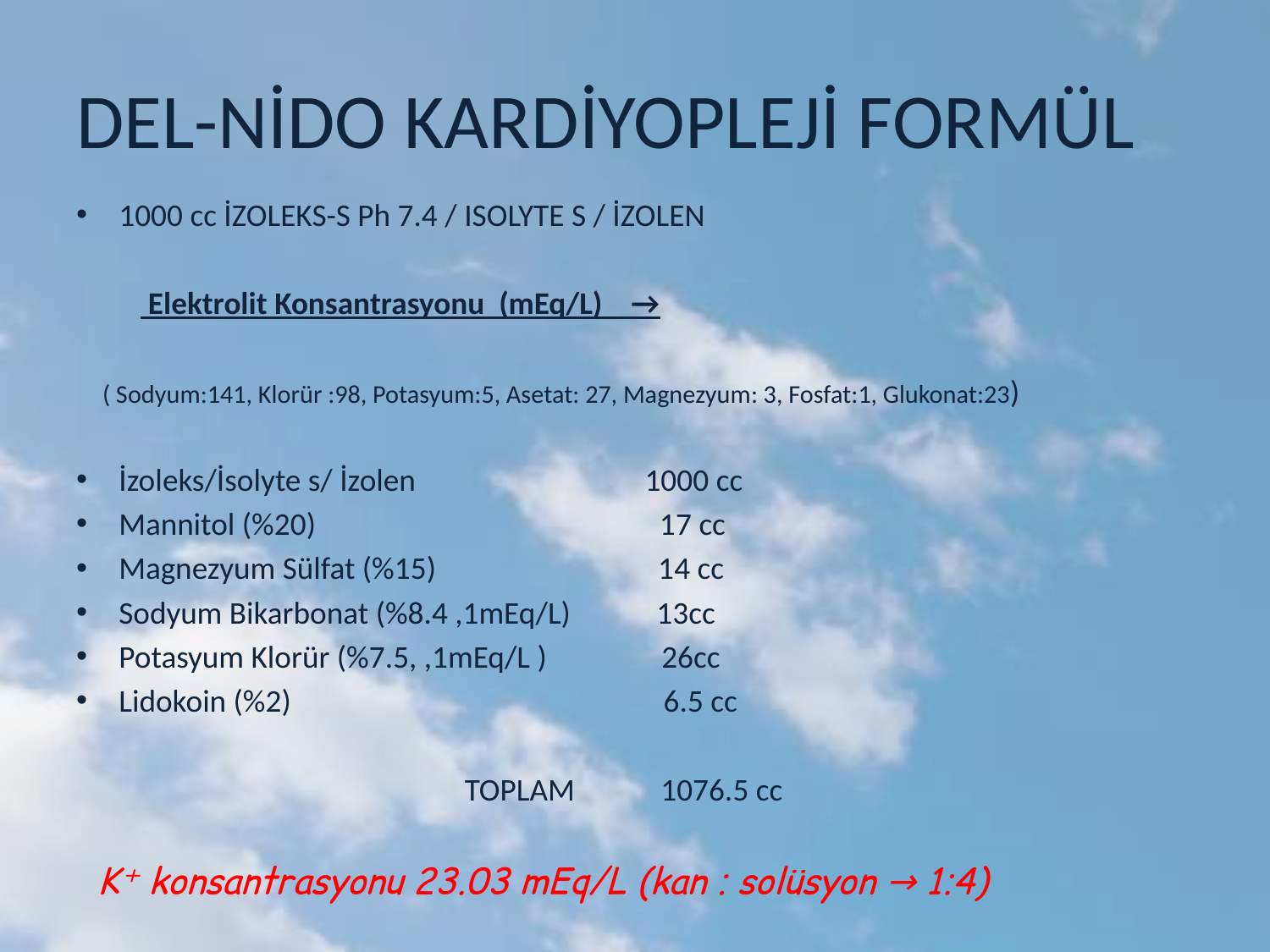

# DEL-NİDO KARDİYOPLEJİ FORMÜL
1000 cc İZOLEKS-S Ph 7.4 / ISOLYTE S / İZOLEN

          Elektrolit Konsantrasyonu  (mEq/L)    →

    ( Sodyum:141, Klorür :98, Potasyum:5, Asetat: 27, Magnezyum: 3, Fosfat:1, Glukonat:23)

İzoleks/İsolyte s/ İzolen                                1000 cc
Mannitol (%20)                                                17 cc
Magnezyum Sülfat (%15)                               14 cc
Sodyum Bikarbonat (%8.4 ,1mEq/L)            13cc
Potasyum Klorür (%7.5, ,1mEq/L )                26cc
Lidokoin (%2)                                                    6.5 cc

                                                      TOPLAM            1076.5 cc

  K⁺ konsantrasyonu 23.03 mEq/L (kan : solüsyon → 1:4)